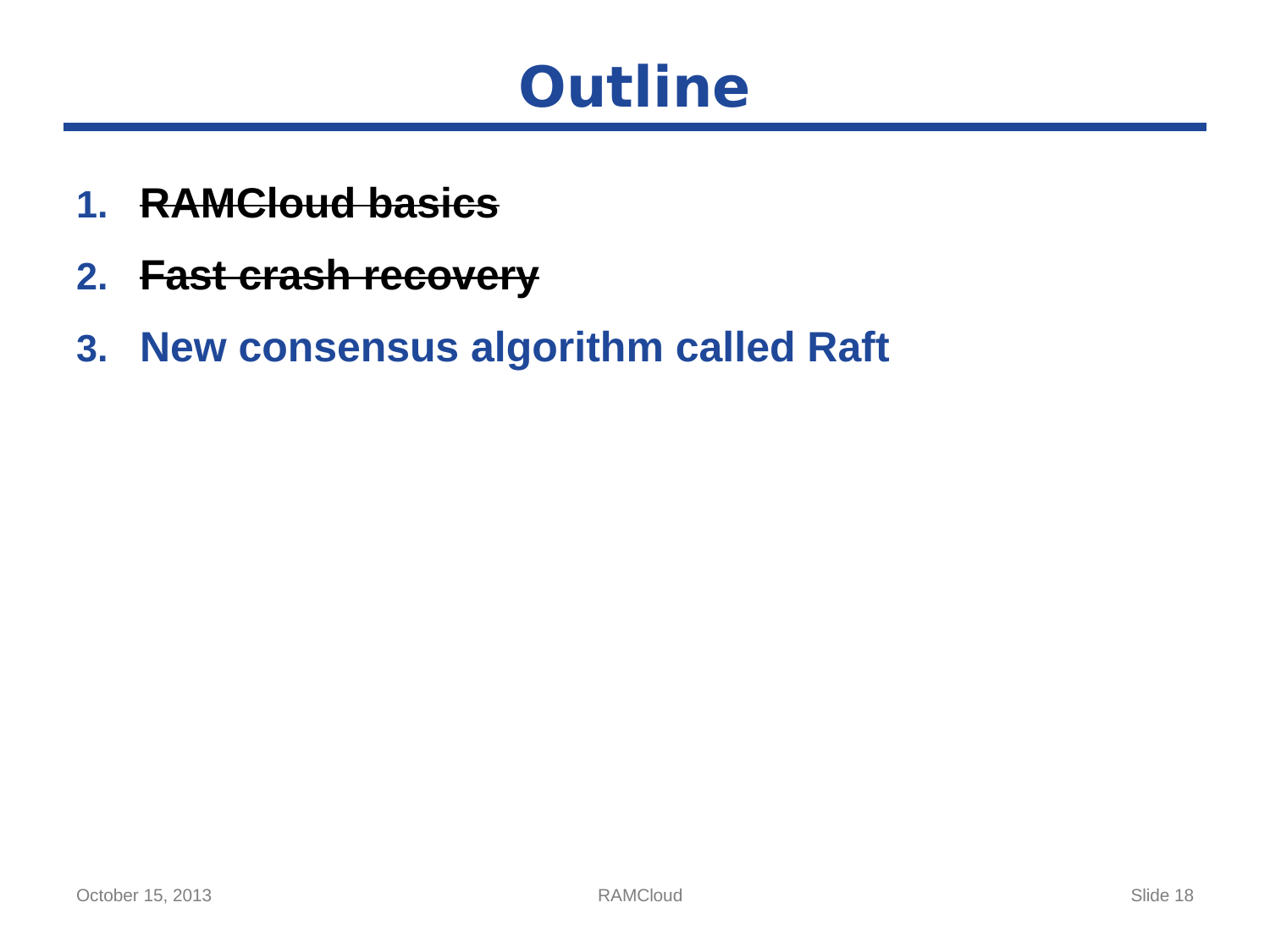

# Outline
RAMCloud basics
Fast crash recovery
New consensus algorithm called Raft
October 15, 2013
RAMCloud
Slide 18